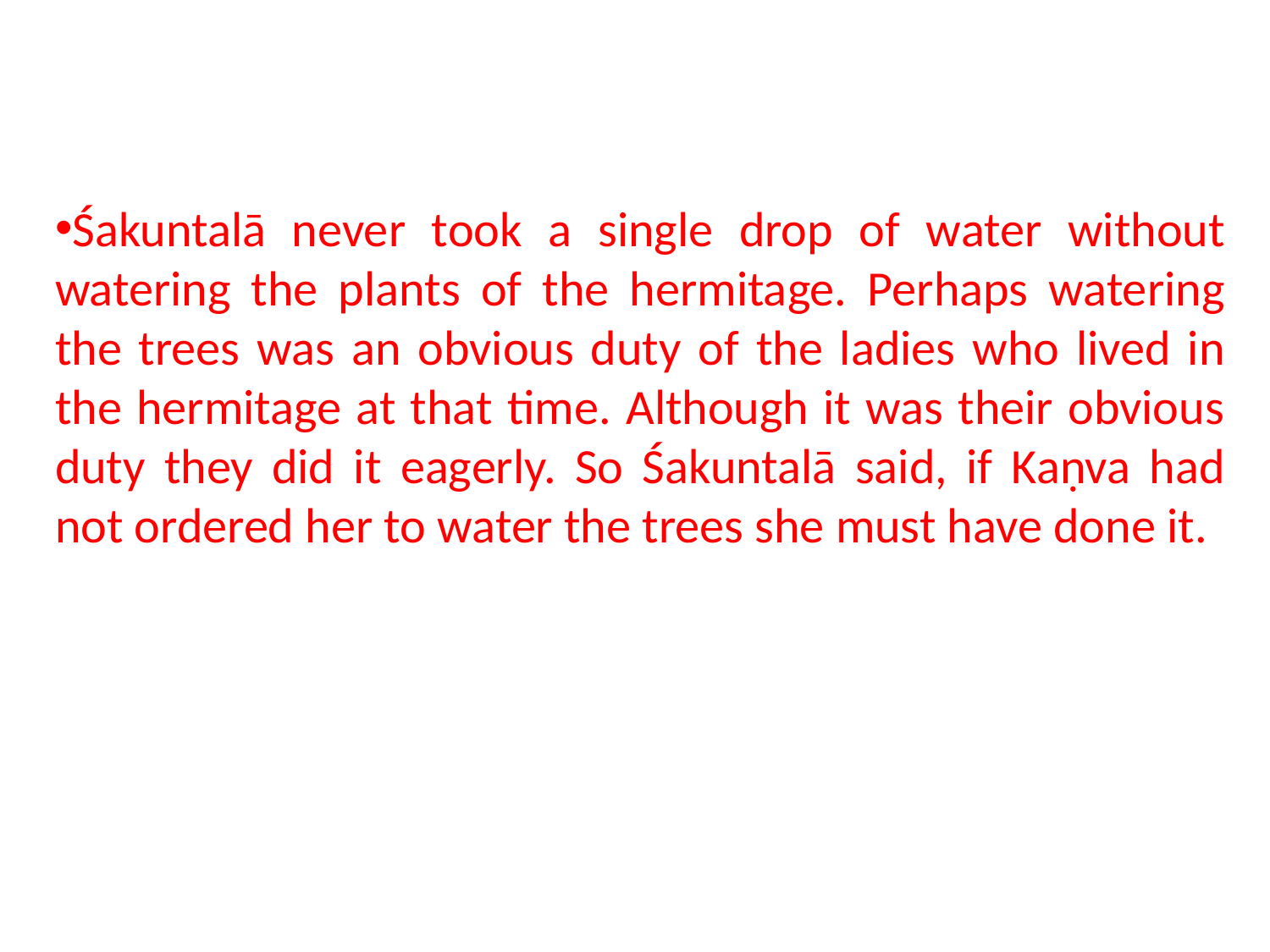

Śakuntalā never took a single drop of water without watering the plants of the hermitage. Perhaps watering the trees was an obvious duty of the ladies who lived in the hermitage at that time. Although it was their obvious duty they did it eagerly. So Śakuntalā said, if Kaṇva had not ordered her to water the trees she must have done it.